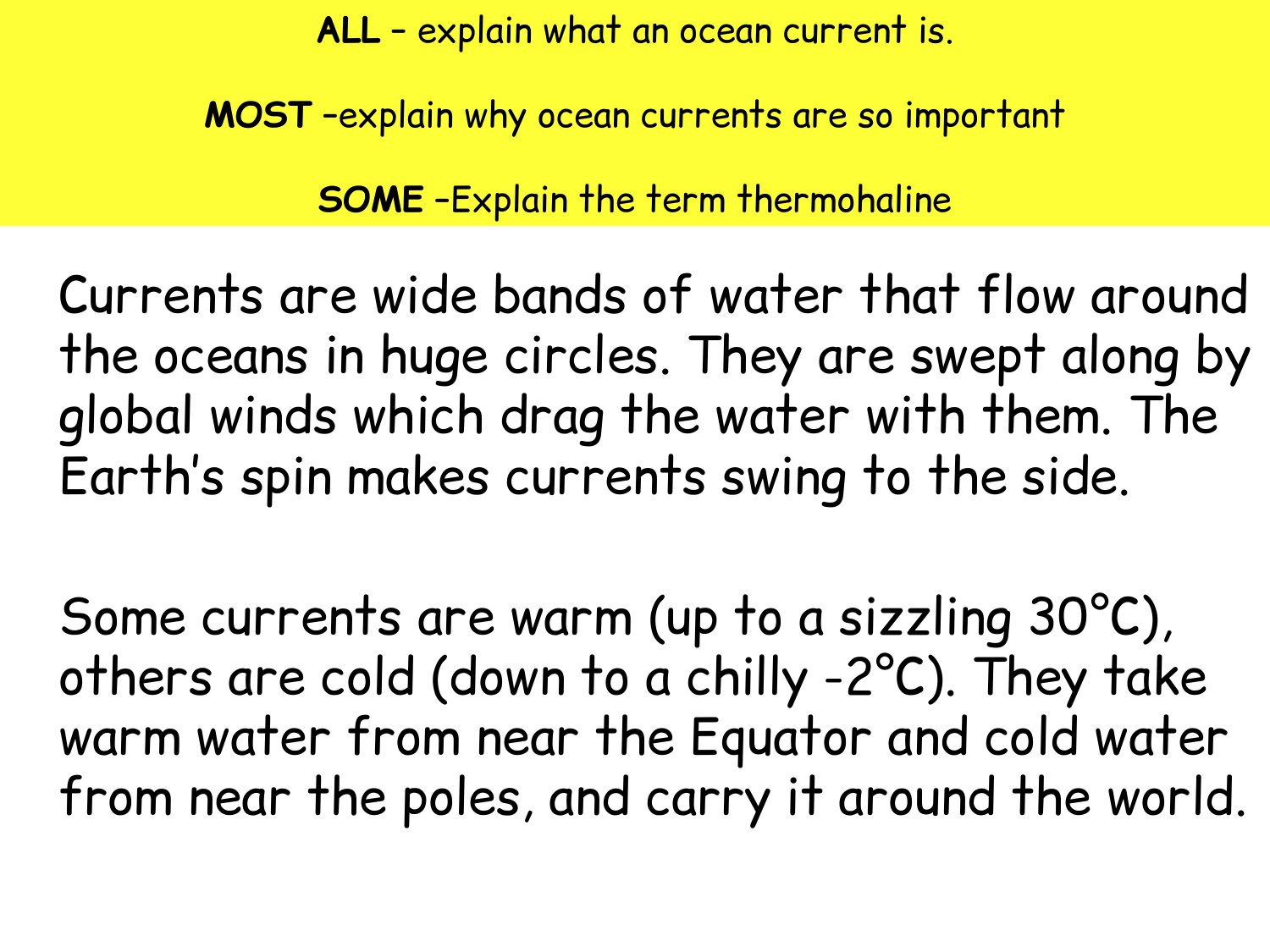

# ALL – explain what an ocean current is. MOST –explain why ocean currents are so important SOME –Explain the term thermohaline
	Currents are wide bands of water that flow around the oceans in huge circles. They are swept along by global winds which drag the water with them. The Earth’s spin makes currents swing to the side.

	Some currents are warm (up to a sizzling 30°C), others are cold (down to a chilly -2°C). They take warm water from near the Equator and cold water from near the poles, and carry it around the world.